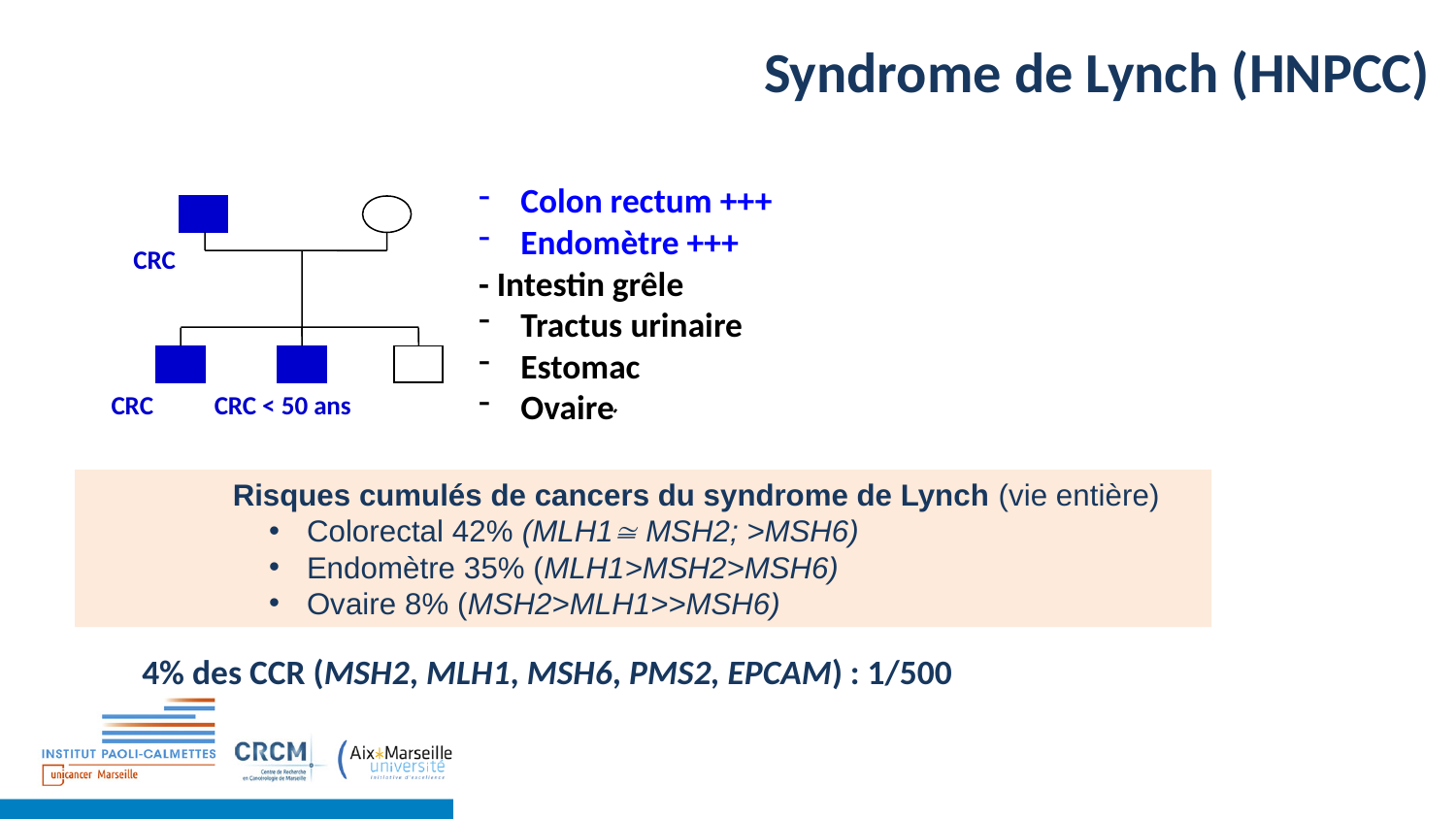

Syndrome de Lynch (HNPCC)
 Colon rectum +++
 Endomètre +++
- Intestin grêle
 Tractus urinaire
 Estomac
 Ovaire

CRC

CRC
CRC < 50 ans

Risques cumulés de cancers du syndrome de Lynch (vie entière)
Colorectal 42% (MLH1≅ MSH2; >MSH6)
Endomètre 35% (MLH1>MSH2>MSH6)
Ovaire 8% (MSH2>MLH1>>MSH6)

4% des CCR (MSH2, MLH1, MSH6, PMS2, EPCAM) : 1/500